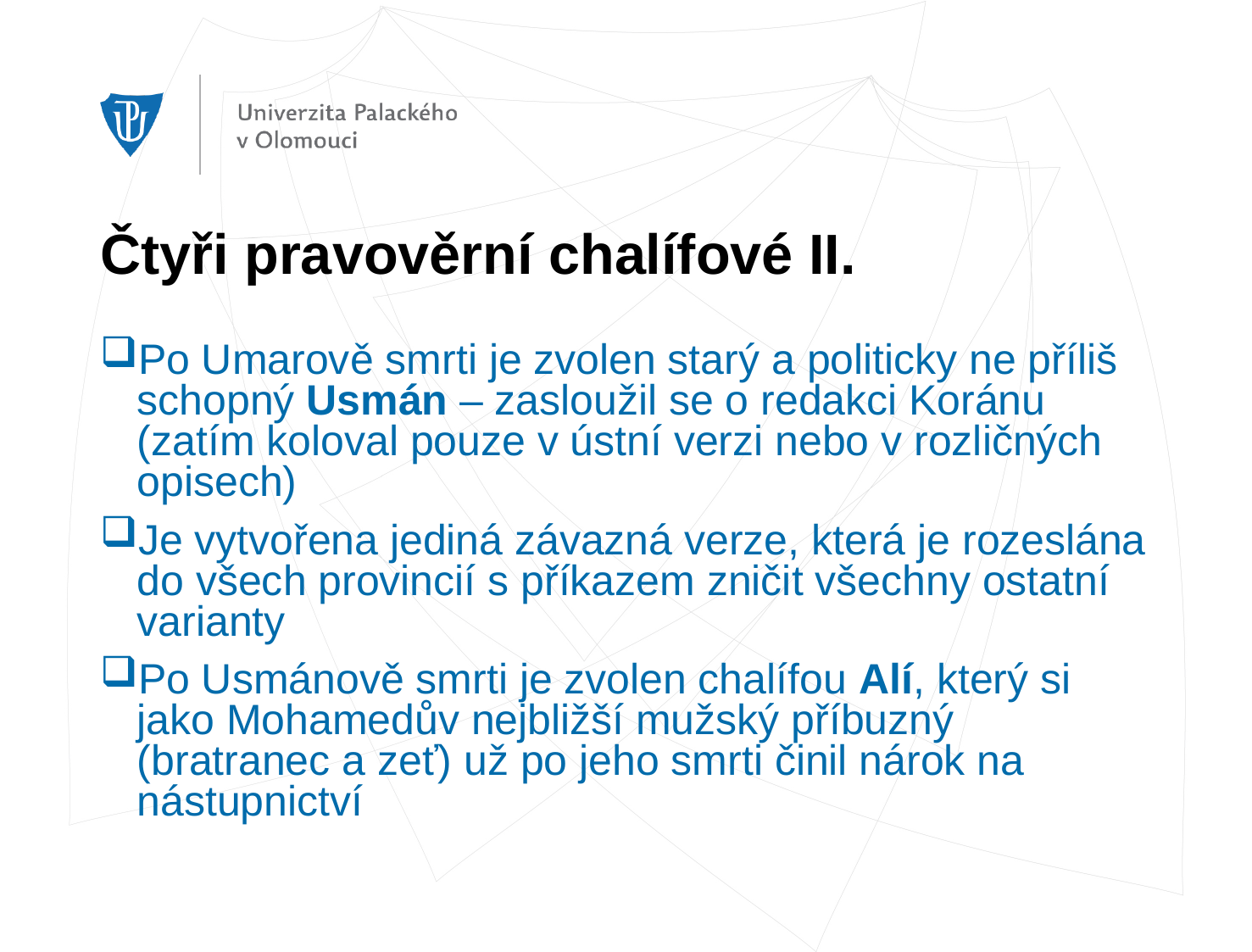

# Čtyři pravověrní chalífové II.
Po Umarově smrti je zvolen starý a politicky ne příliš schopný Usmán – zasloužil se o redakci Koránu (zatím koloval pouze v ústní verzi nebo v rozličných opisech)
Je vytvořena jediná závazná verze, která je rozeslána do všech provincií s příkazem zničit všechny ostatní varianty
Po Usmánově smrti je zvolen chalífou Alí, který si jako Mohamedův nejbližší mužský příbuzný (bratranec a zeť) už po jeho smrti činil nárok na nástupnictví